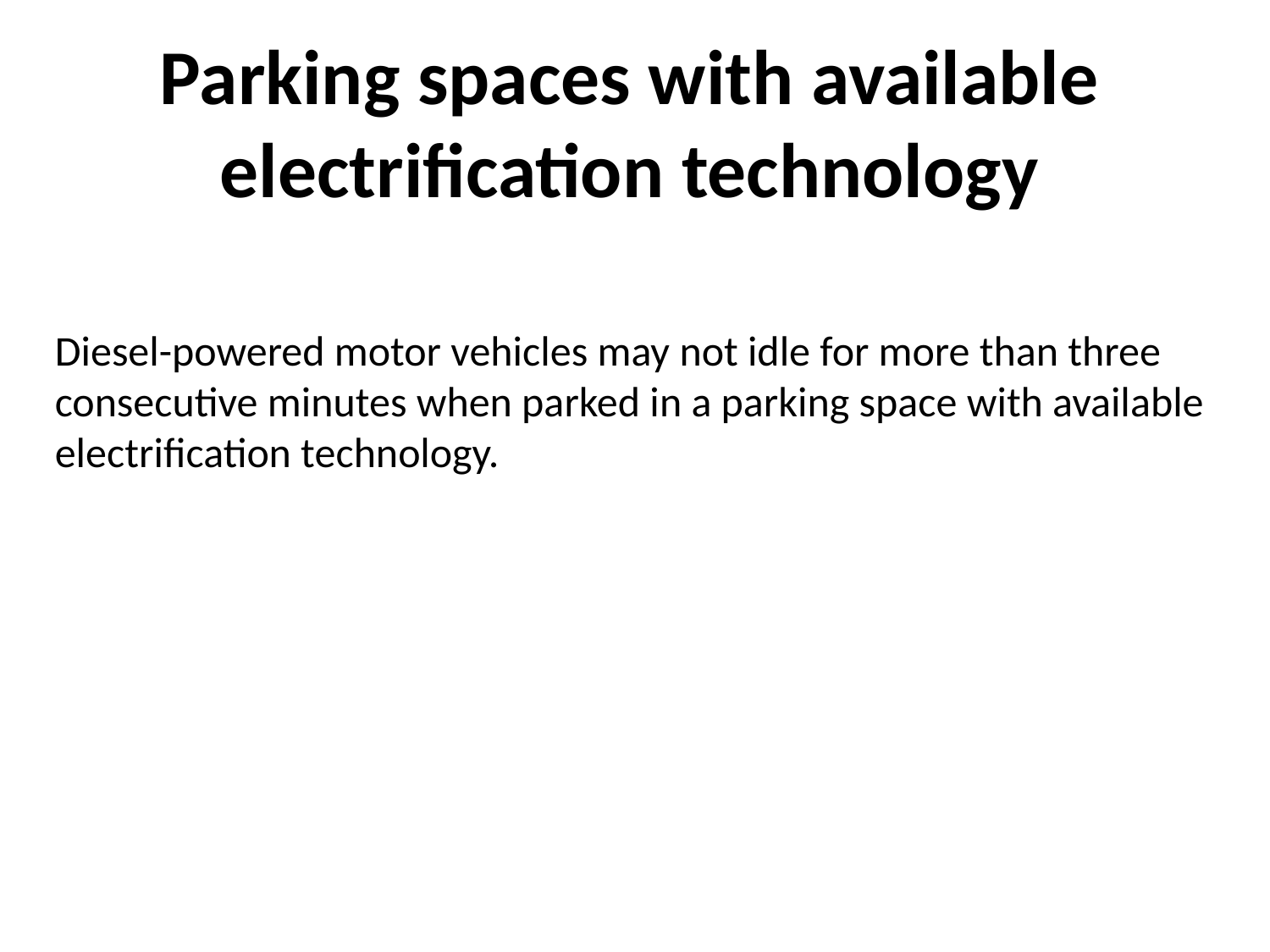

Parking spaces with available electrification technology
Diesel-powered motor vehicles may not idle for more than three consecutive minutes when parked in a parking space with available electrification technology.